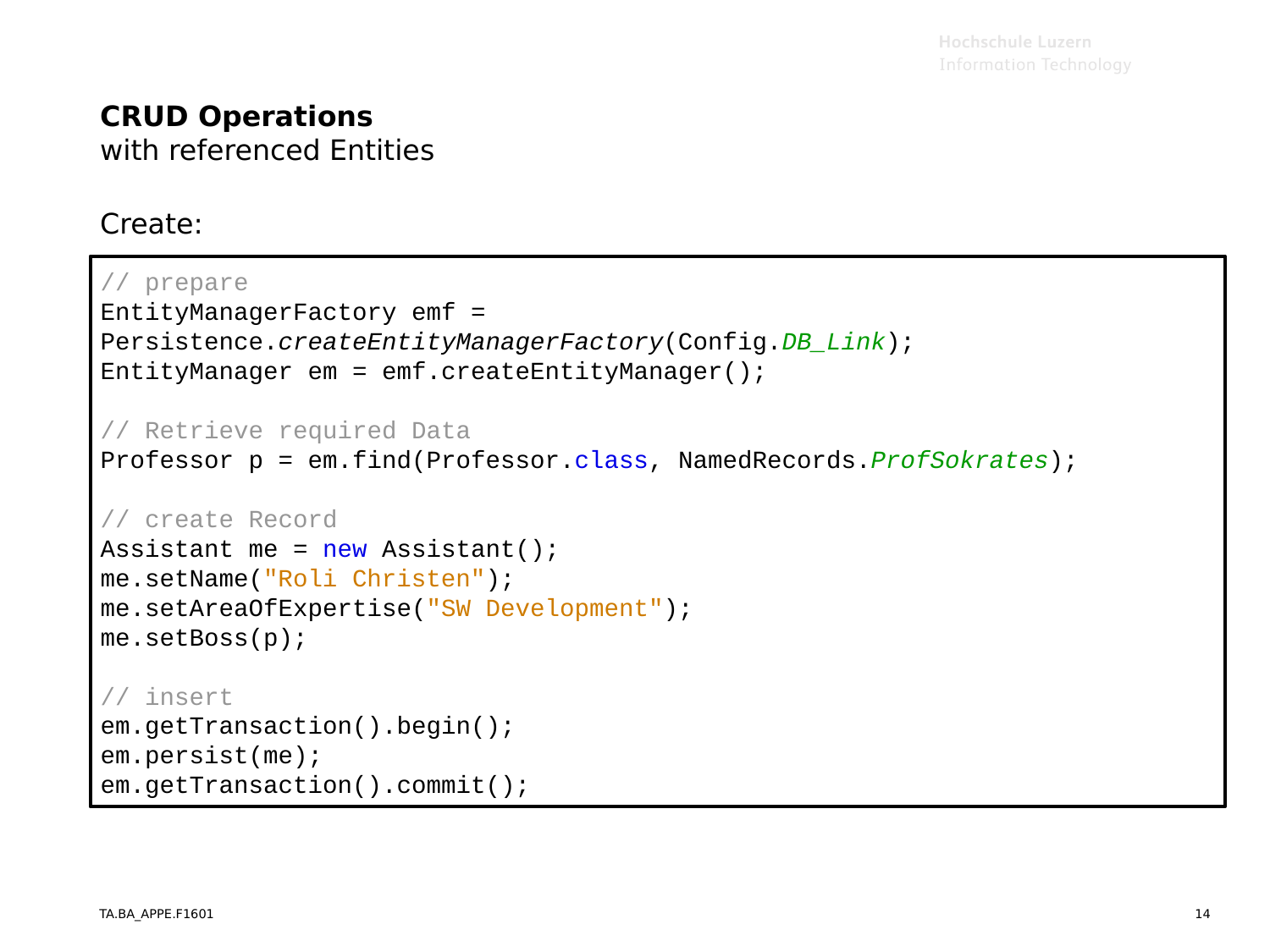

# CRUD Operations with referenced Entities
Create:
// prepare
EntityManagerFactory emf = Persistence.createEntityManagerFactory(Config.DB_Link);
EntityManager em = emf.createEntityManager();

// Retrieve required Data
Professor p = em.find(Professor.class, NamedRecords.ProfSokrates);

// create Record
Assistant me = new Assistant();
me.setName("Roli Christen");
me.setAreaOfExpertise("SW Development");
me.setBoss(p);

// insert
em.getTransaction().begin();
em.persist(me);
em.getTransaction().commit();